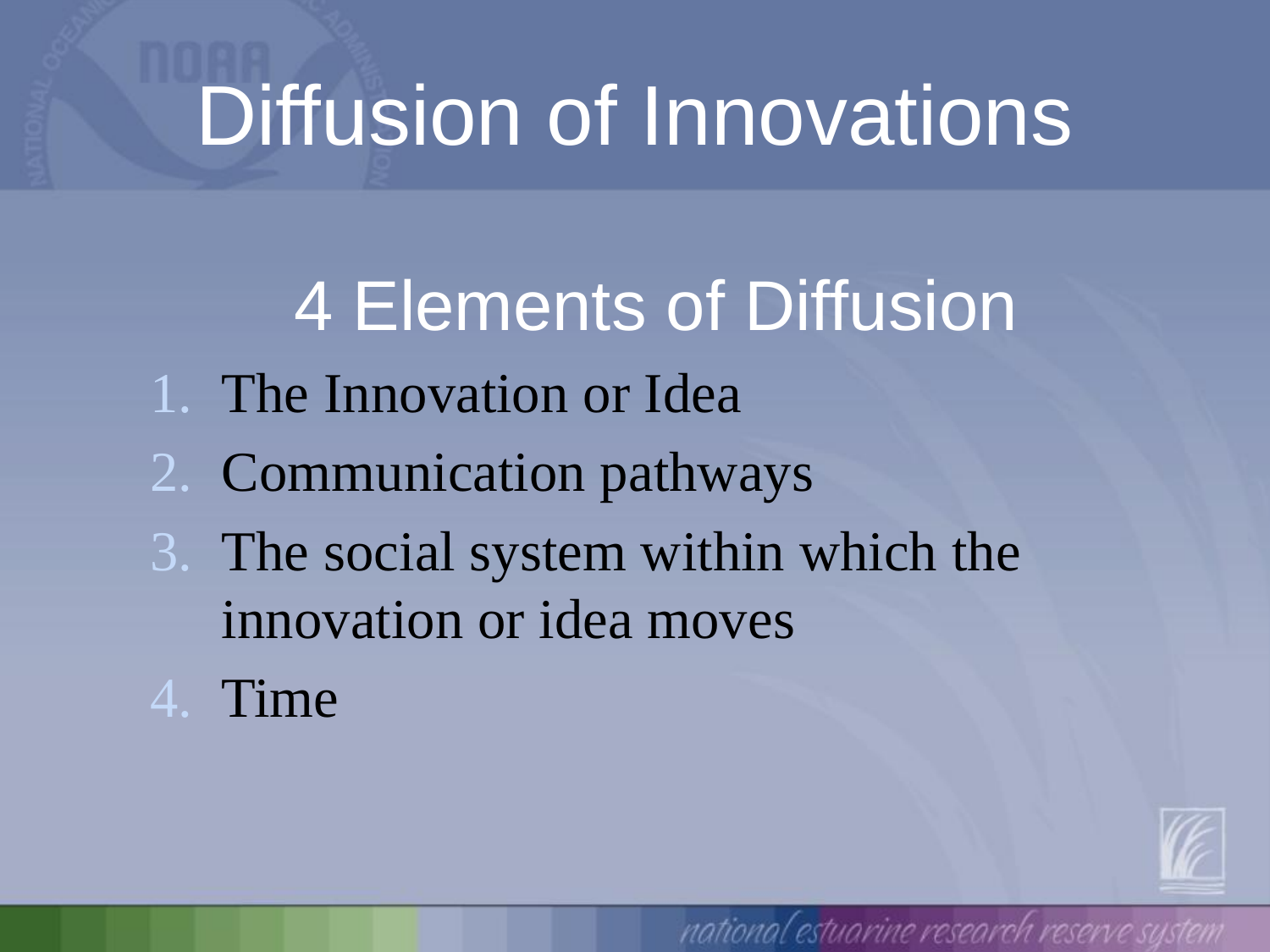

# Diffusion of Innovations
4 Elements of Diffusion
The Innovation or Idea
Communication pathways
The social system within which the innovation or idea moves
Time